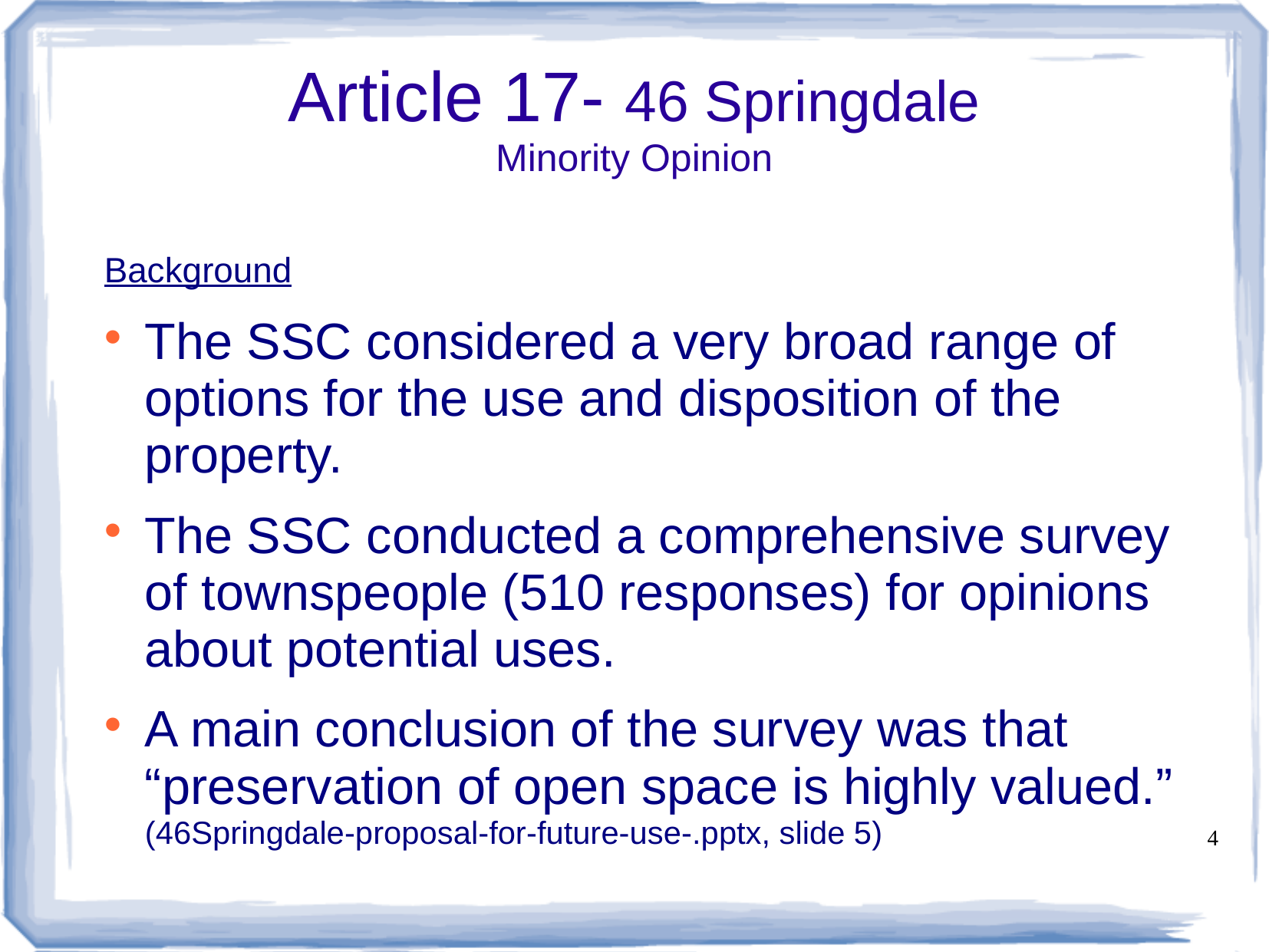

Article 17- 46 Springdale
Minority Opinion
# Background
The SSC considered a very broad range of options for the use and disposition of the property.
The SSC conducted a comprehensive survey of townspeople (510 responses) for opinions about potential uses.
A main conclusion of the survey was that “preservation of open space is highly valued.” (46Springdale-proposal-for-future-use-.pptx, slide 5)
4